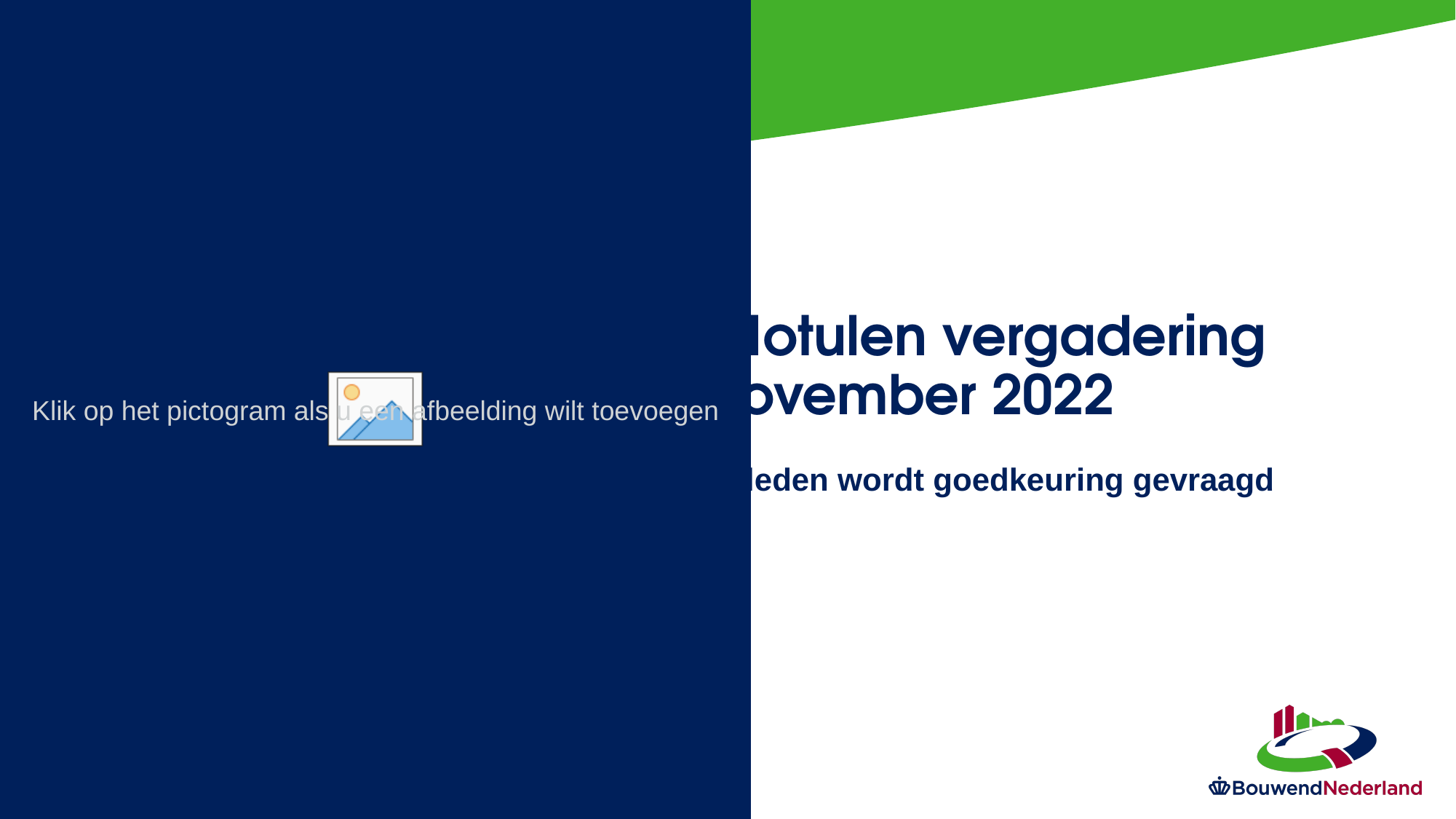

# 3.6 Notulen vergadering 18 november 2022
Aan de leden wordt goedkeuring gevraagd